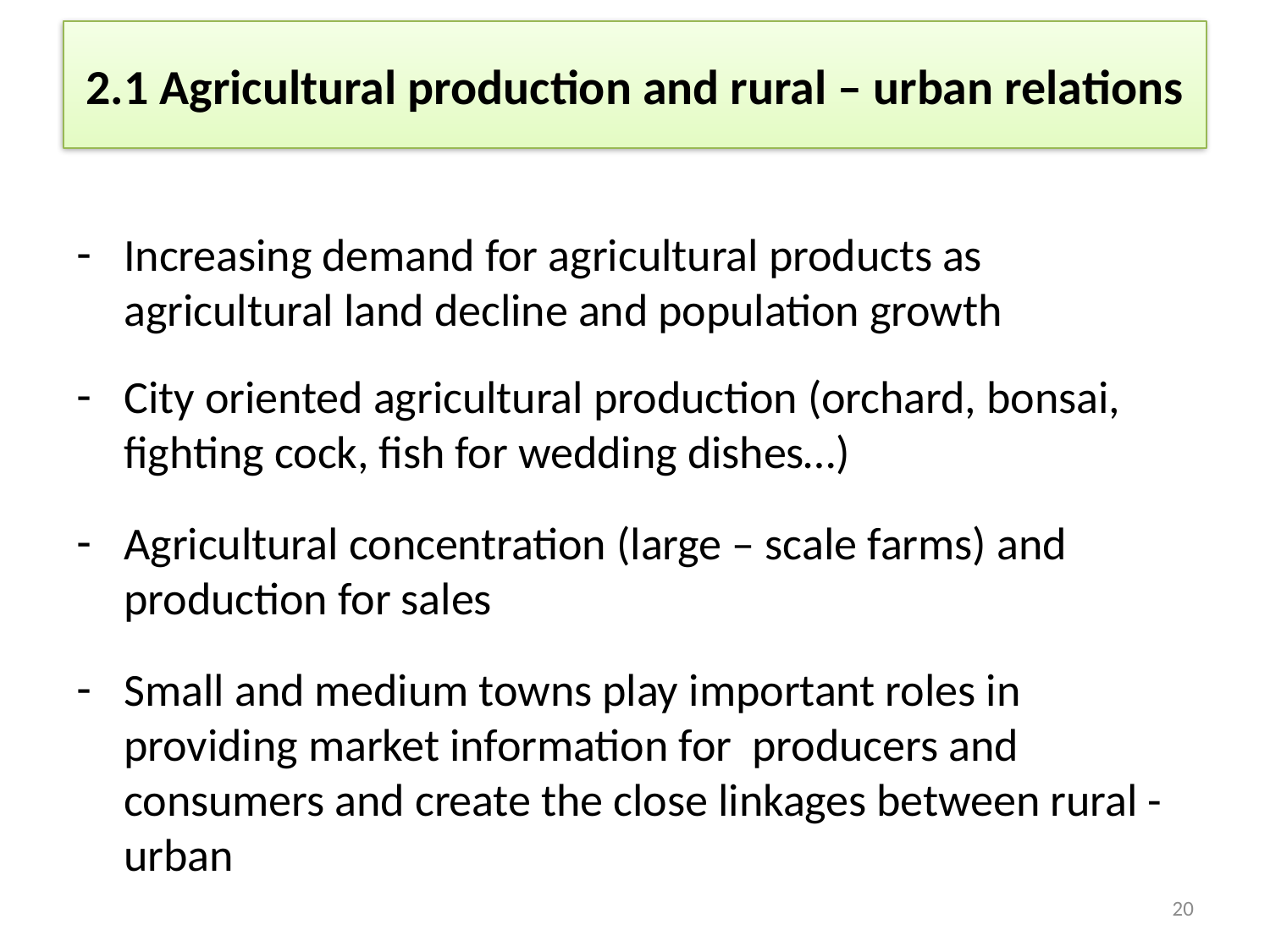

# 2.1 Agricultural production and rural – urban relations

Increasing demand for agricultural products as agricultural land decline and population growth

City oriented agricultural production (orchard, bonsai, fighting cock, fish for wedding dishes…)

Agricultural concentration (large – scale farms) and production for sales

Small and medium towns play important roles in providing market information for  producers and consumers and create the close linkages between rural - urban

20